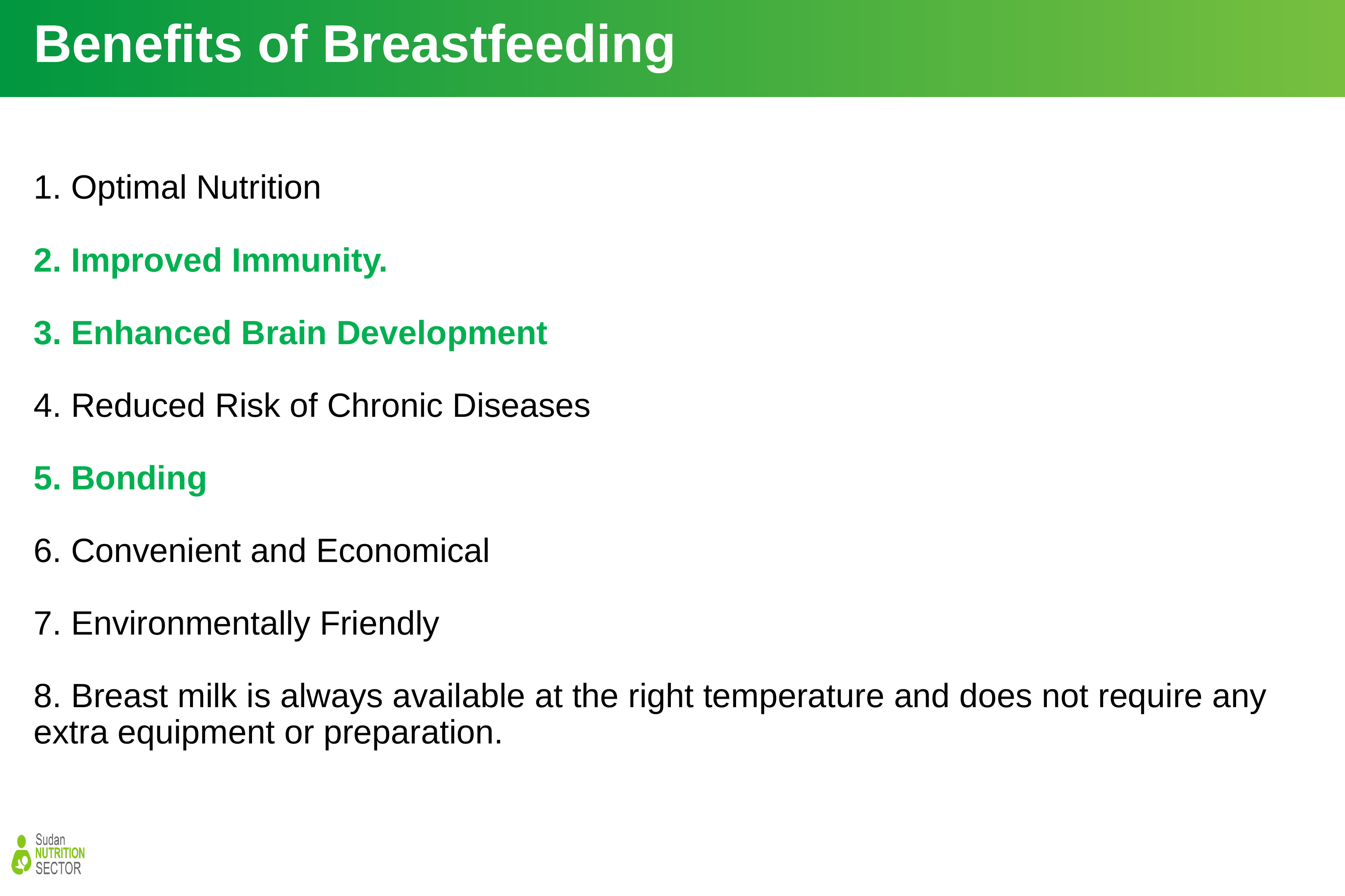

# Benefits of Breastfeeding
1. Optimal Nutrition
2. Improved Immunity.
3. Enhanced Brain Development
4. Reduced Risk of Chronic Diseases
5. Bonding
6. Convenient and Economical
7. Environmentally Friendly
8. Breast milk is always available at the right temperature and does not require any extra equipment or preparation.